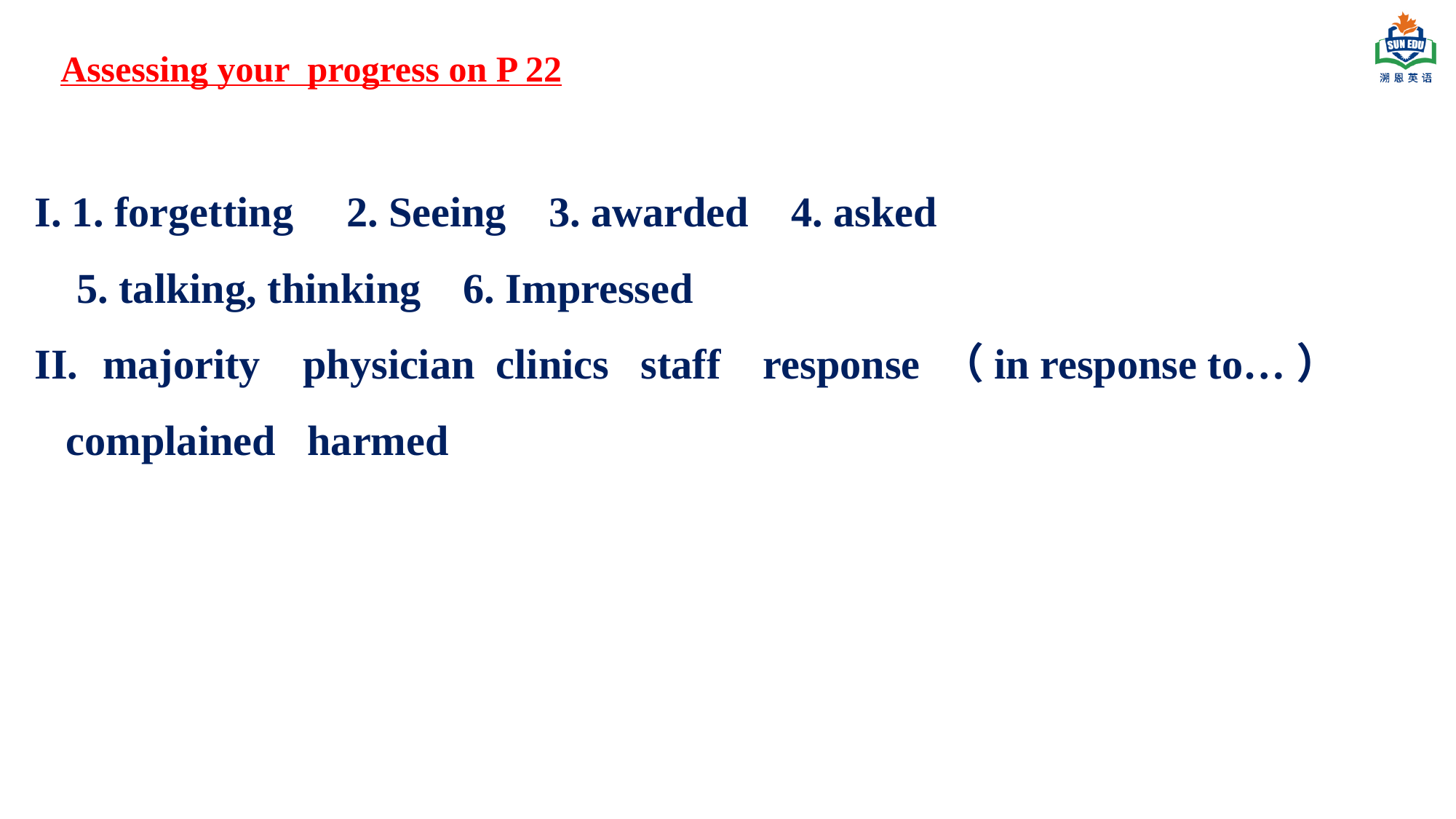

Assessing your  progress on P 22
I. 1. forgetting     2. Seeing    3. awarded    4. asked
    5. talking, thinking    6. Impressed
majority    physician  clinics   staff    response （in response to…）
   complained   harmed